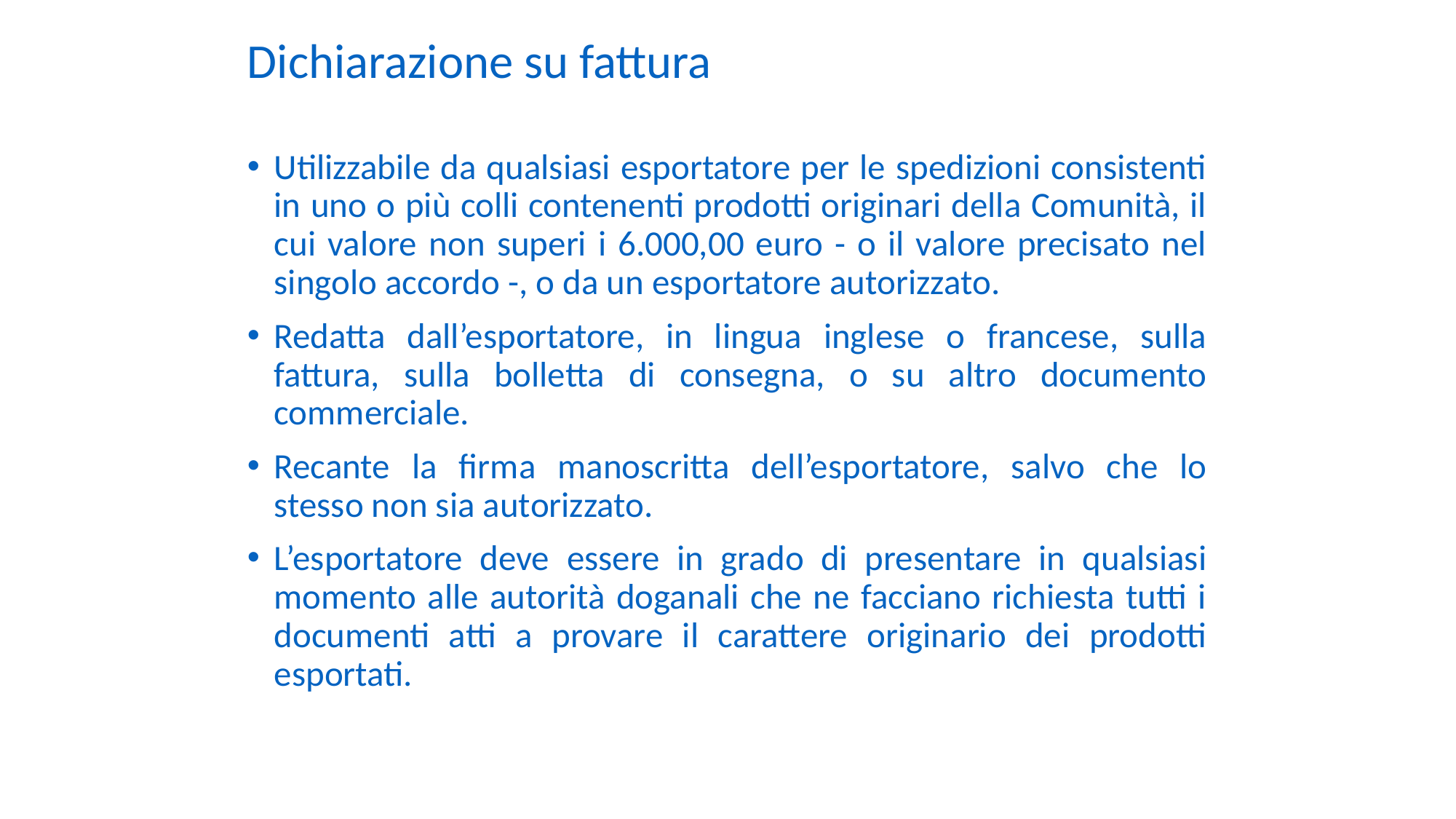

# Dichiarazione su fattura
Utilizzabile da qualsiasi esportatore per le spedizioni consistenti in uno o più colli contenenti prodotti originari della Comunità, il cui valore non superi i 6.000,00 euro - o il valore precisato nel singolo accordo -, o da un esportatore autorizzato.
Redatta dall’esportatore, in lingua inglese o francese, sulla fattura, sulla bolletta di consegna, o su altro documento commerciale.
Recante la firma manoscritta dell’esportatore, salvo che lo stesso non sia autorizzato.
L’esportatore deve essere in grado di presentare in qualsiasi momento alle autorità doganali che ne facciano richiesta tutti i documenti atti a provare il carattere originario dei prodotti esportati.